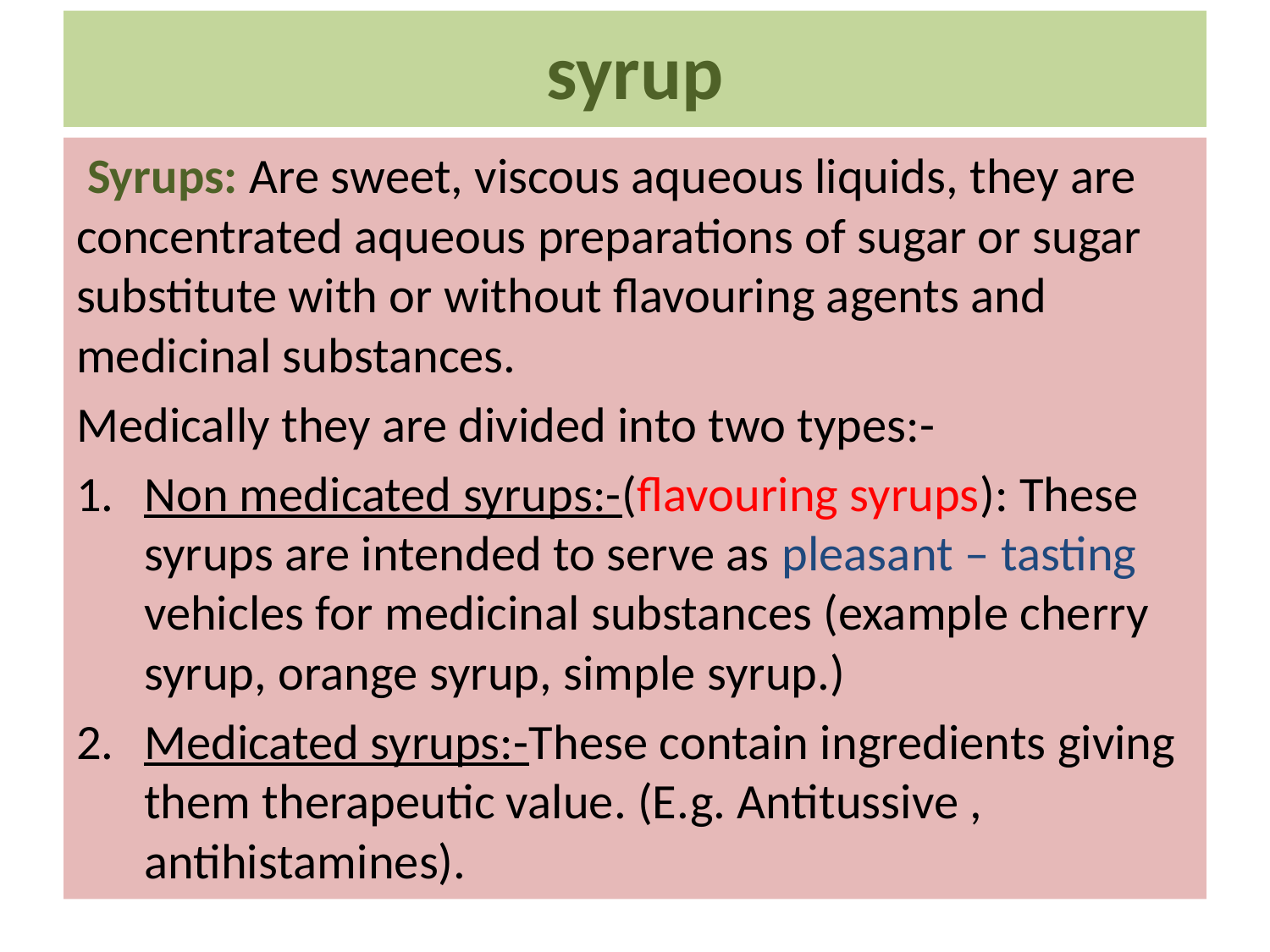

# syrup
 Syrups: Are sweet, viscous aqueous liquids, they are concentrated aqueous preparations of sugar or sugar substitute with or without flavouring agents and medicinal substances.
Medically they are divided into two types:-
Non medicated syrups:-(flavouring syrups): These syrups are intended to serve as pleasant – tasting vehicles for medicinal substances (example cherry syrup, orange syrup, simple syrup.)
Medicated syrups:-These contain ingredients giving them therapeutic value. (E.g. Antitussive , antihistamines).